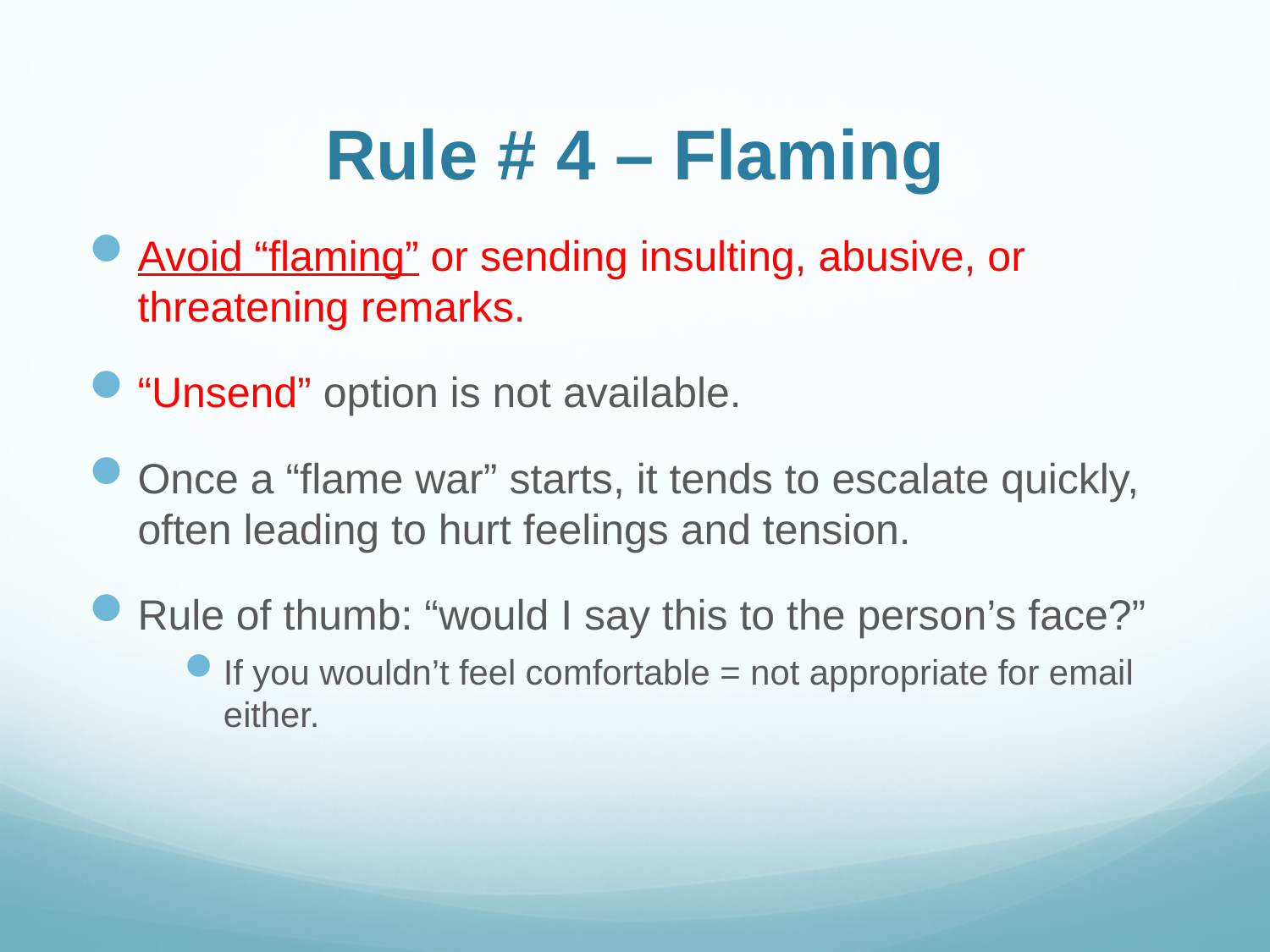

# Rule # 4 – Flaming
Avoid “flaming” or sending insulting, abusive, or threatening remarks.
“Unsend” option is not available.
Once a “flame war” starts, it tends to escalate quickly, often leading to hurt feelings and tension.
Rule of thumb: “would I say this to the person’s face?”
If you wouldn’t feel comfortable = not appropriate for email either.